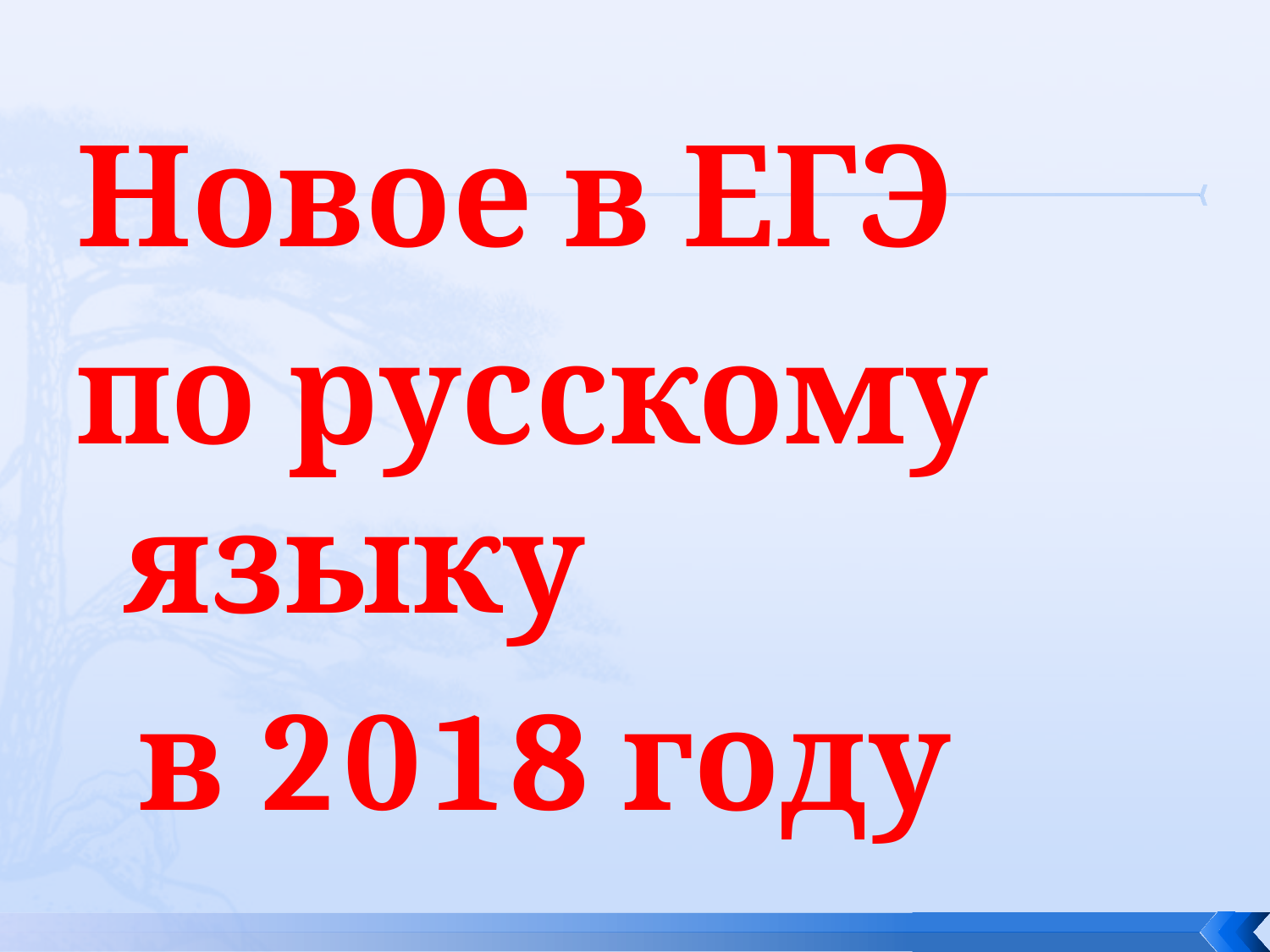

#
Новое в ЕГЭ
по русскому языку
  в 2018 году